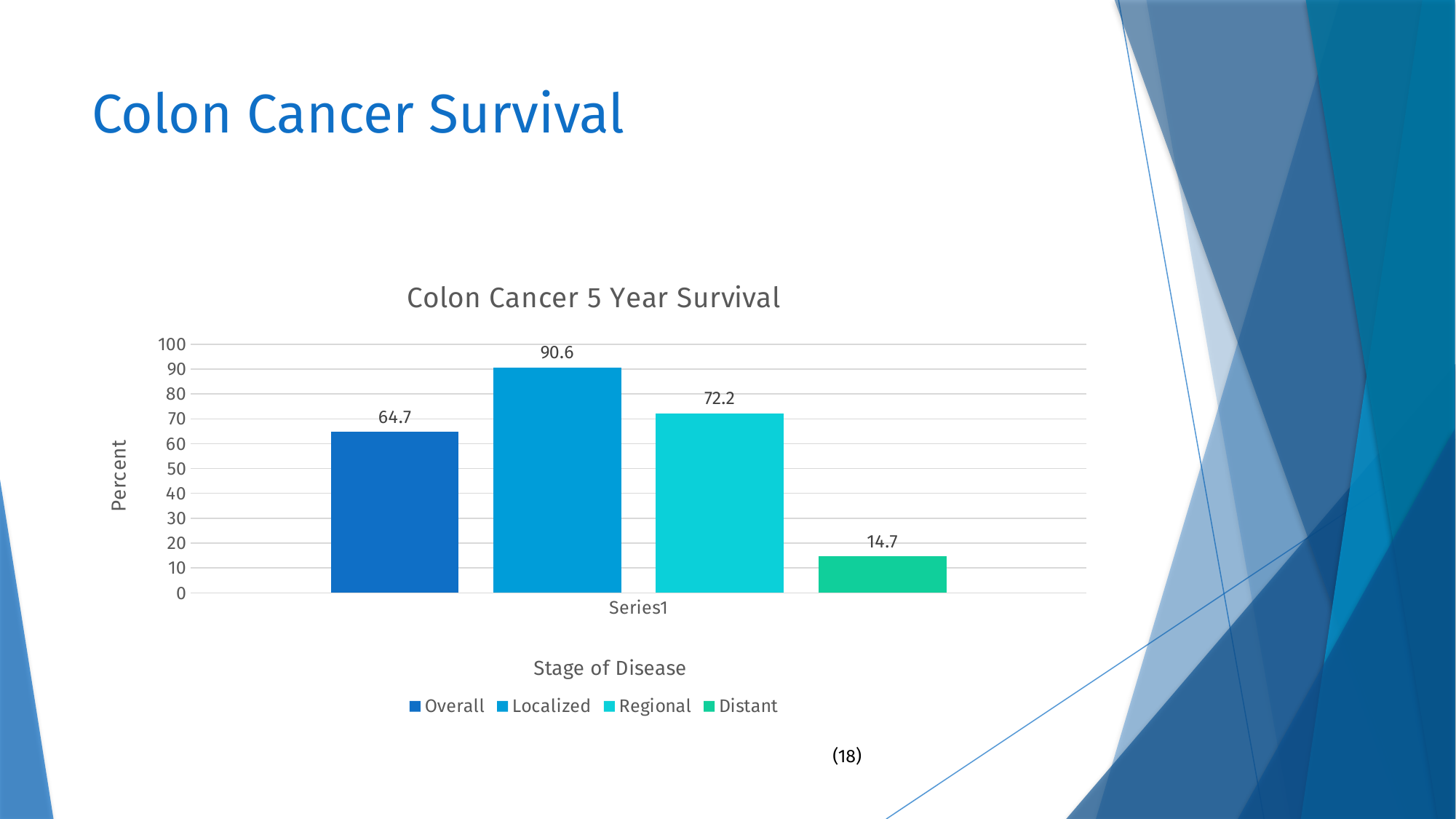

# Colon Cancer Survival

### Chart: Colon Cancer 5 Year Survival

| Category | Overall | Localized | Regional | Distant |
|---|---|---|---|---|
|  | 64.7 | 90.6 | 72.2 | 14.7 |
(18)